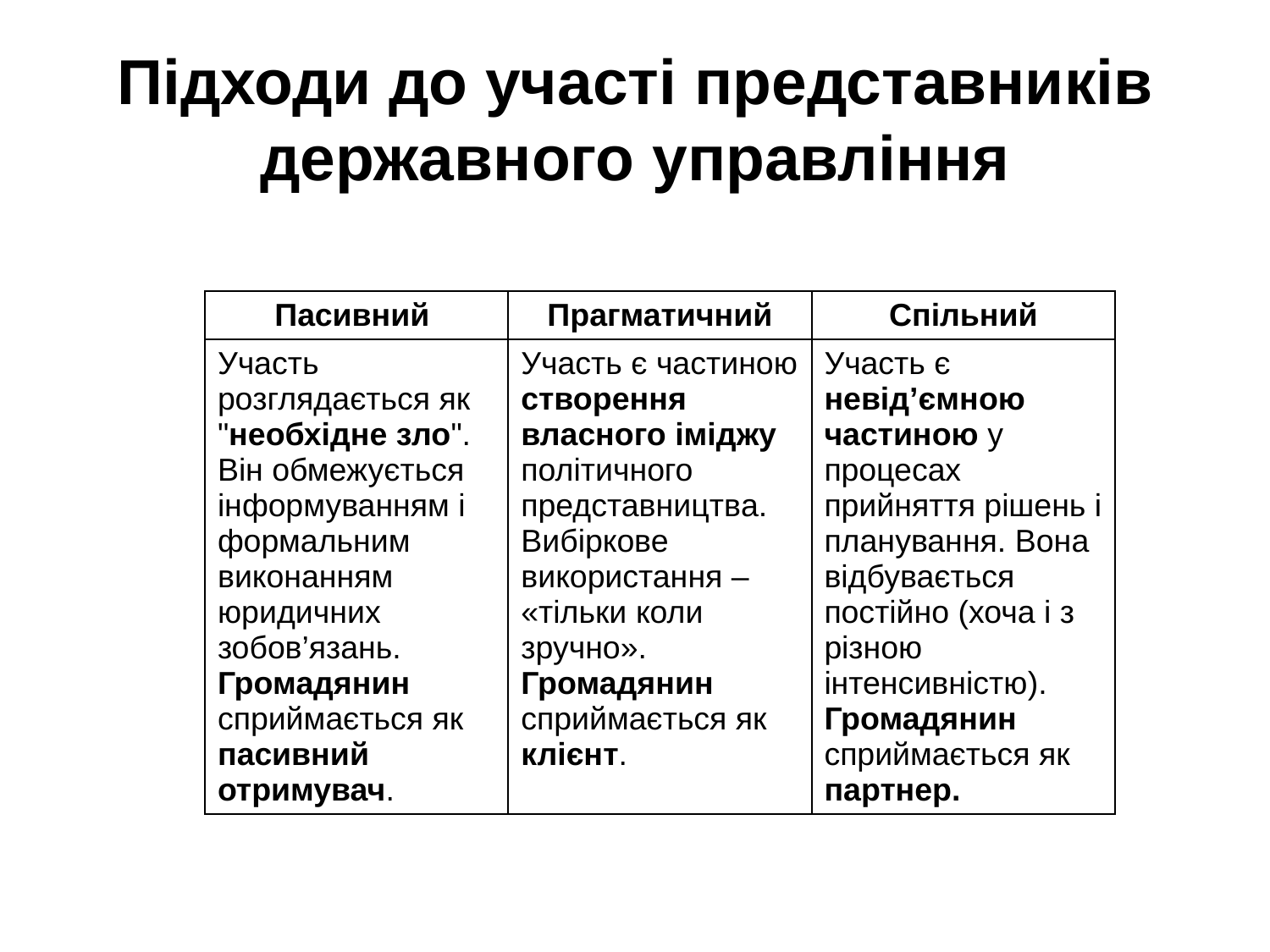

# Підходи до участі представників державного управління
| Пасивний | Прагматичний | Спільний |
| --- | --- | --- |
| Участь розглядається як "необхідне зло". Він обмежується інформуванням і формальним виконанням юридичних зобов’язань. Громадянин сприймається як пасивний отримувач. | Участь є частиною створення власного іміджу політичного представництва. Вибіркове використання – «тільки коли зручно». Громадянин сприймається як клієнт. | Участь є невід’ємною частиною у процесах прийняття рішень і планування. Вона відбувається постійно (хоча і з різною інтенсивністю). Громадянин сприймається як партнер. |